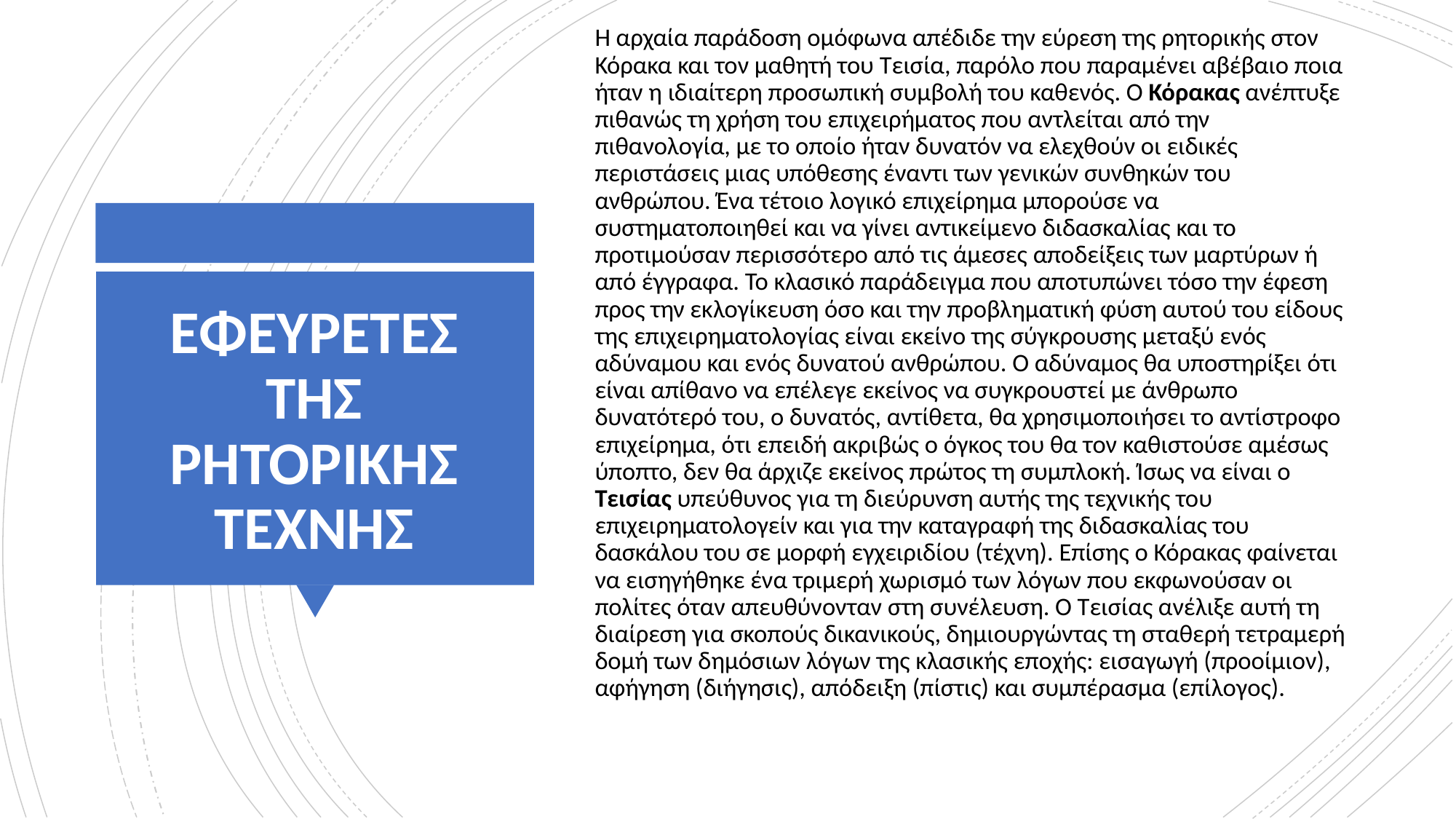

Η αρχαία παράδοση ομόφωνα απέδιδε την εύρεση της ρητορικής στον Κόρακα και τον μαθητή του Τεισία, παρόλο που παραμένει αβέβαιο ποια ήταν η ιδιαίτερη προσωπική συμβολή του καθενός. Ο Κόρακας ανέπτυξε πιθανώς τη χρήση του επιχειρήματος που αντλείται από την πιθανολογία, με το οποίο ήταν δυνατόν να ελεχθούν οι ειδικές περιστάσεις μιας υπόθεσης έναντι των γενικών συνθηκών του ανθρώπου. Ένα τέτοιο λογικό επιχείρημα μπορούσε να συστηματοποιηθεί και να γίνει αντικείμενο διδασκαλίας και το προτιμούσαν περισσότερο από τις άμεσες αποδείξεις των μαρτύρων ή από έγγραφα. Το κλασικό παράδειγμα που αποτυπώνει τόσο την έφεση προς την εκλογίκευση όσο και την προβληματική φύση αυτού του είδους της επιχειρηματολογίας είναι εκείνο της σύγκρουσης μεταξύ ενός αδύναμου και ενός δυνατού ανθρώπου. Ο αδύναμος θα υποστηρίξει ότι είναι απίθανο να επέλεγε εκείνος να συγκρουστεί με άνθρωπο δυνατότερό του, ο δυνατός, αντίθετα, θα χρησιμοποιήσει το αντίστροφο επιχείρημα, ότι επειδή ακριβώς ο όγκος του θα τον καθιστούσε αμέσως ύποπτο, δεν θα άρχιζε εκείνος πρώτος τη συμπλοκή. Ίσως να είναι ο Τεισίας υπεύθυνος για τη διεύρυνση αυτής της τεχνικής του επιχειρηματολογείν και για την καταγραφή της διδασκαλίας του δασκάλου του σε μορφή εγχειριδίου (τέχνη). Επίσης ο Κόρακας φαίνεται να εισηγήθηκε ένα τριμερή χωρισμό των λόγων που εκφωνούσαν οι πολίτες όταν απευθύνονταν στη συνέλευση. Ο Τεισίας ανέλιξε αυτή τη διαίρεση για σκοπούς δικανικούς, δημιουργώντας τη σταθερή τετραμερή δομή των δημόσιων λόγων της κλασικής εποχής: εισαγωγή (προοίμιον), αφήγηση (διήγησις), απόδειξη (πίστις) και συμπέρασμα (επίλογος).

# ΕΦΕΥΡΕΤΕΣ ΤΗΣ ΡΗΤΟΡΙΚΗΣ ΤΕΧΝΗΣ